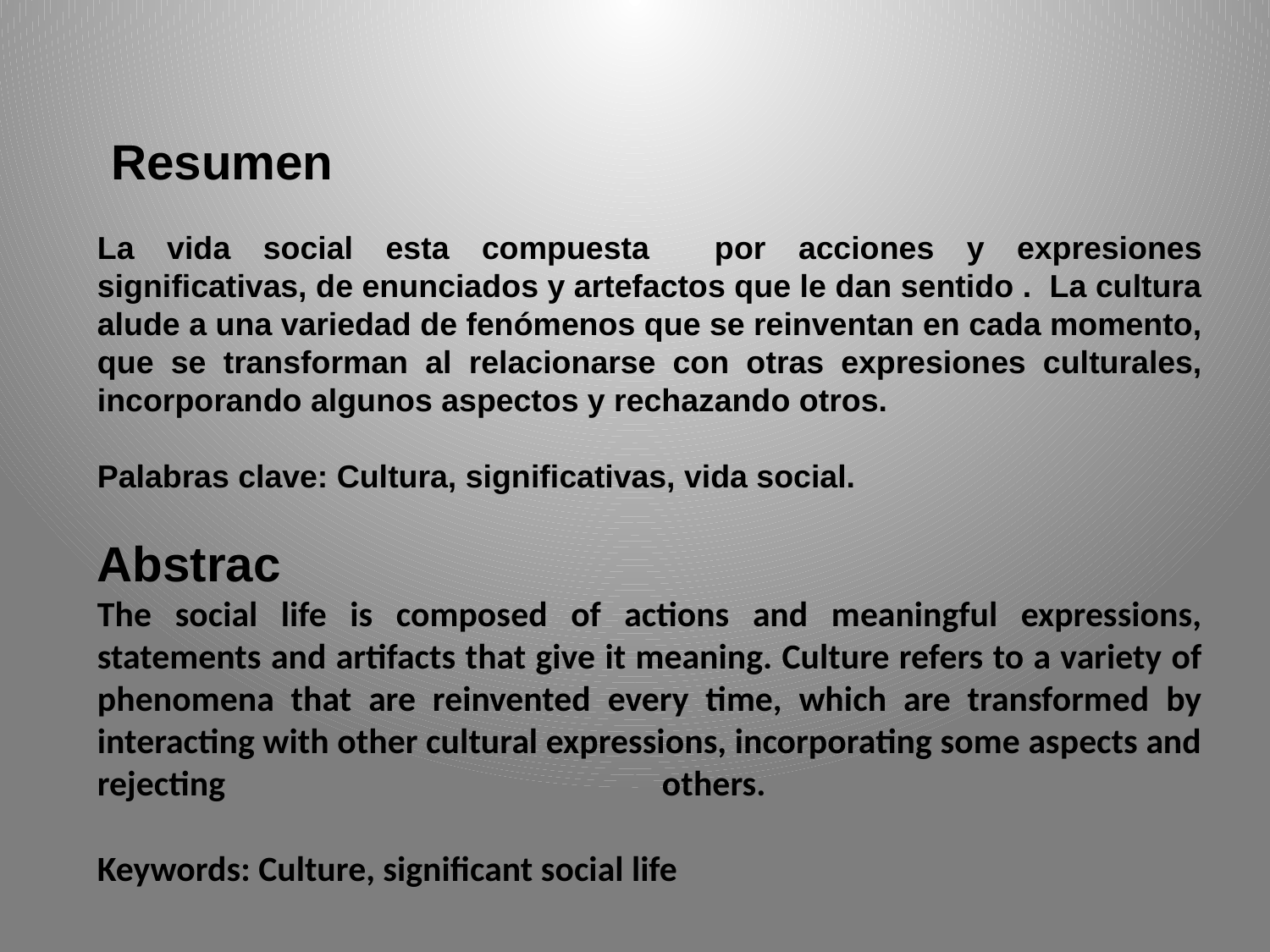

Resumen

La vida social esta compuesta  por acciones y expresiones significativas, de enunciados y artefactos que le dan sentido .  La cultura alude a una variedad de fenómenos que se reinventan en cada momento, que se transforman al relacionarse con otras expresiones culturales, incorporando algunos aspectos y rechazando otros.

Palabras clave: Cultura, significativas, vida social.

Abstrac
The social life is composed of actions and meaningful expressions, statements and artifacts that give it meaning. Culture refers to a variety of phenomena that are reinvented every time, which are transformed by interacting with other cultural expressions, incorporating some aspects and rejecting others.
Keywords: Culture, significant social life